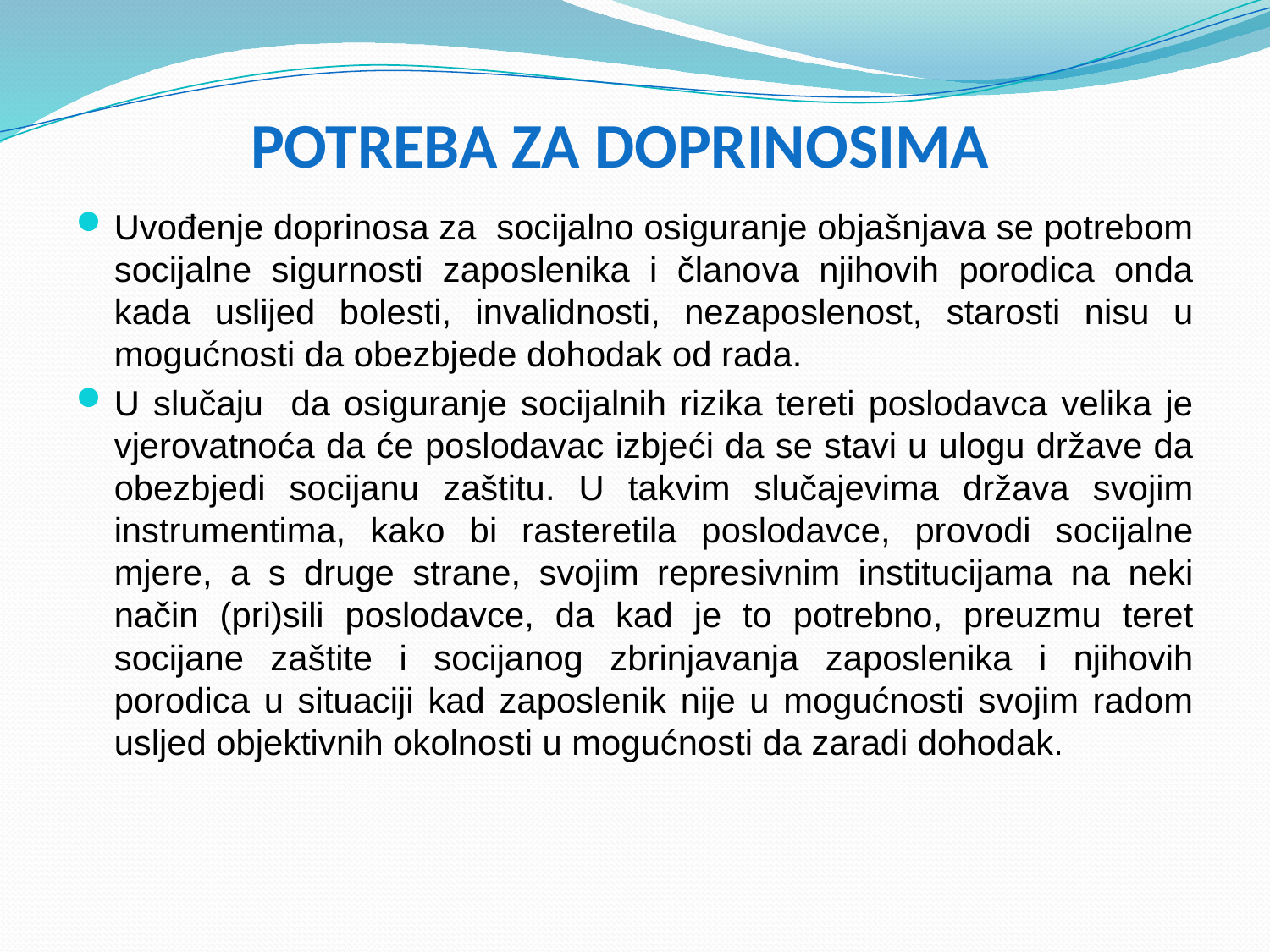

# potreba za doprinosima
Uvođenje doprinosa za  socijalno osiguranje objašnjava se potrebom socijalne sigurnosti zaposlenika i članova njihovih porodica onda kada uslijed bolesti, invalidnosti, nezaposlenost, starosti nisu u mogućnosti da obezbjede dohodak od rada.
U slučaju  da osiguranje socijalnih rizika tereti poslodavca velika je vjerovatnoća da će poslodavac izbjeći da se stavi u ulogu države da obezbjedi socijanu zaštitu. U takvim slučajevima država svojim instrumentima, kako bi rasteretila poslodavce, provodi socijalne mjere, a s druge strane, svojim represivnim institucijama na neki način (pri)sili poslodavce, da kad je to potrebno, preuzmu teret socijane zaštite i socijanog zbrinjavanja zaposlenika i njihovih porodica u situaciji kad zaposlenik nije u mogućnosti svojim radom usljed objektivnih okolnosti u mogućnosti da zaradi dohodak.